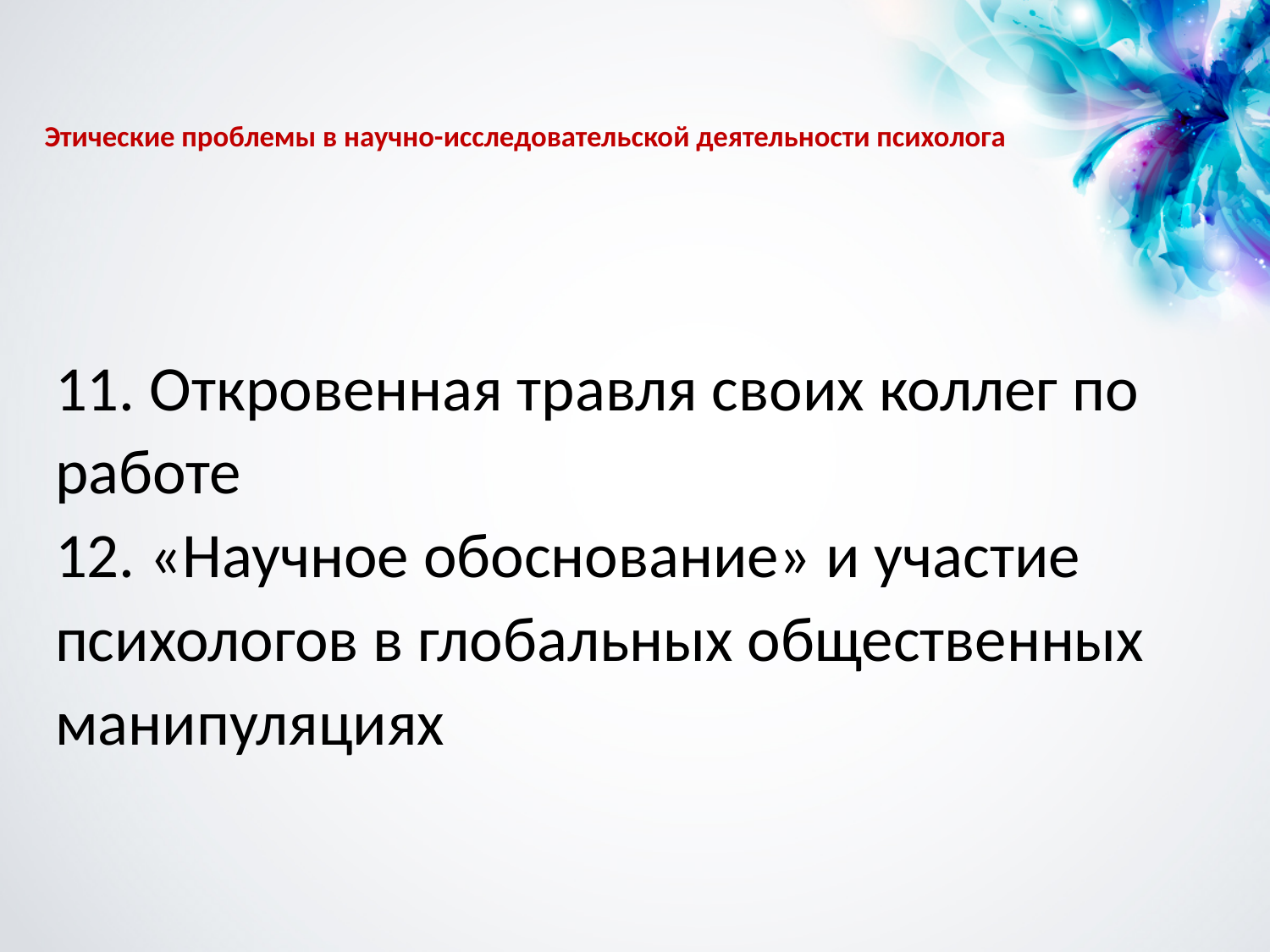

# Этические проблемы в научно-исследовательской деятельности психолога
11. Откровенная травля своих коллег по работе
12. «Научное обоснование» и участие психологов в глобальных общественных манипуляциях